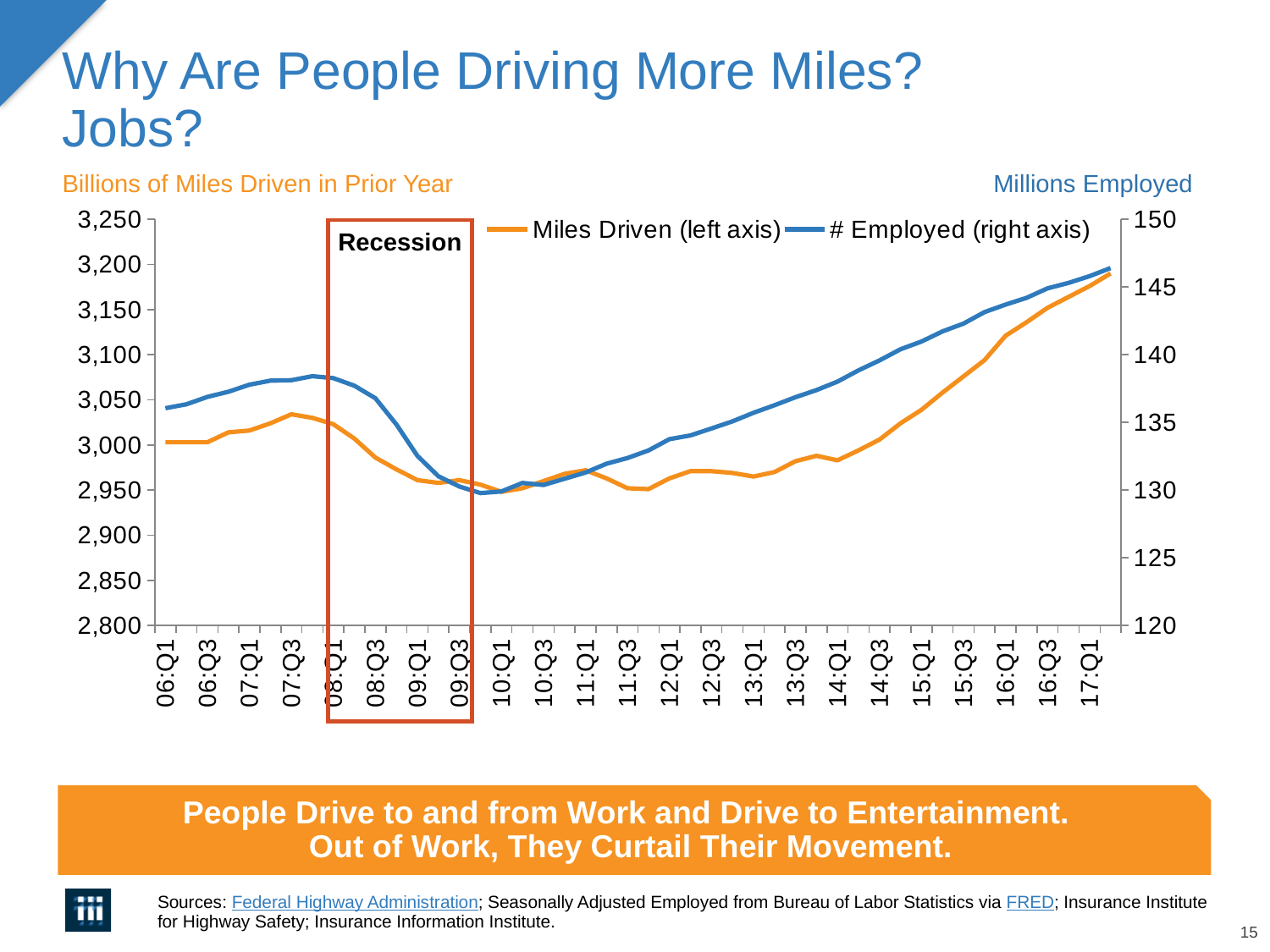

# Why Are People Driving More Miles? Jobs?
Billions of Miles Driven in Prior Year
Millions Employed

### Chart

| Category | Miles Driven (left axis) | # Employed (right axis) |
|---|---|---|
| 06:Q1 | 3003.0 | 136.049 |
| 06:Q2 | 3003.0 | 136.337 |
| 06:Q3 | 3003.0 | 136.883 |
| 06:Q4 | 3014.0 | 137.266 |
| 07:Q1 | 3016.0 | 137.785 |
| 07:Q2 | 3024.0 | 138.085 |
| 07:Q3 | 3034.0 | 138.116 |
| 07:Q4 | 3030.0 | 138.413 |
| 08:Q1 | 3023.0 | 138.268 |
| 08:Q2 | 3007.0 | 137.708 |
| 08:Q3 | 2986.0 | 136.781 |
| 08:Q4 | 2973.0 | 134.844 |
| 09:Q1 | 2961.0 | 132.527 |
| 09:Q2 | 2958.0 | 131.02 |
| 09:Q3 | 2961.0 | 130.26 |
| 09:Q4 | 2956.0 | 129.774 |
| 10:Q1 | 2948.0 | 129.896 |
| 10:Q2 | 2952.0 | 130.528 |
| 10:Q3 | 2960.0 | 130.372 |
| 10:Q4 | 2968.0 | 130.84 |
| 11:Q1 | 2972.0 | 131.295 |
| 11:Q2 | 2963.0 | 131.949 |
| 11:Q3 | 2952.0 | 132.372 |
| 11:Q4 | 2951.0 | 132.927 |
| 12:Q1 | 2963.0 | 133.761 |
| 12:Q2 | 2971.0 | 134.038 |
| 12:Q3 | 2971.0 | 134.552 |
| 12:Q4 | 2969.0 | 135.076 |
| 13:Q1 | 2965.0 | 135.712 |
| 13:Q2 | 2970.0 | 136.268 |
| 13:Q3 | 2982.0 | 136.862 |
| 13:Q4 | 2988.0 | 137.387 |
| 14:Q1 | 2983.0 | 138.014 |
| 14:Q2 | 2994.0 | 138.843 |
| 14:Q3 | 3006.0 | 139.579 |
| 14:Q4 | 3024.0 | 140.402 |
| 15:Q1 | 3039.0 | 140.972 |
| 15:Q2 | 3058.0 | 141.724 |
| 15:Q3 | 3076.0 | 142.3 |
| 15:Q4 | 3094.0 | 143.146 |
| 16:Q1 | 3121.0 | 143.7 |
| 16:Q2 | 3136.0 | 144.2 |
| 16:Q3 | 3152.0 | 144.9 |
| 16:Q4 | 3164.0 | 145.303 |
| 17:Q1 | 3176.0 | 145.8 |
| 17:Q2 | 3190.0 | 146.4 |
Recession
People Drive to and from Work and Drive to Entertainment.
Out of Work, They Curtail Their Movement.
Sources: Federal Highway Administration; Seasonally Adjusted Employed from Bureau of Labor Statistics via FRED; Insurance Institute for Highway Safety; Insurance Information Institute.